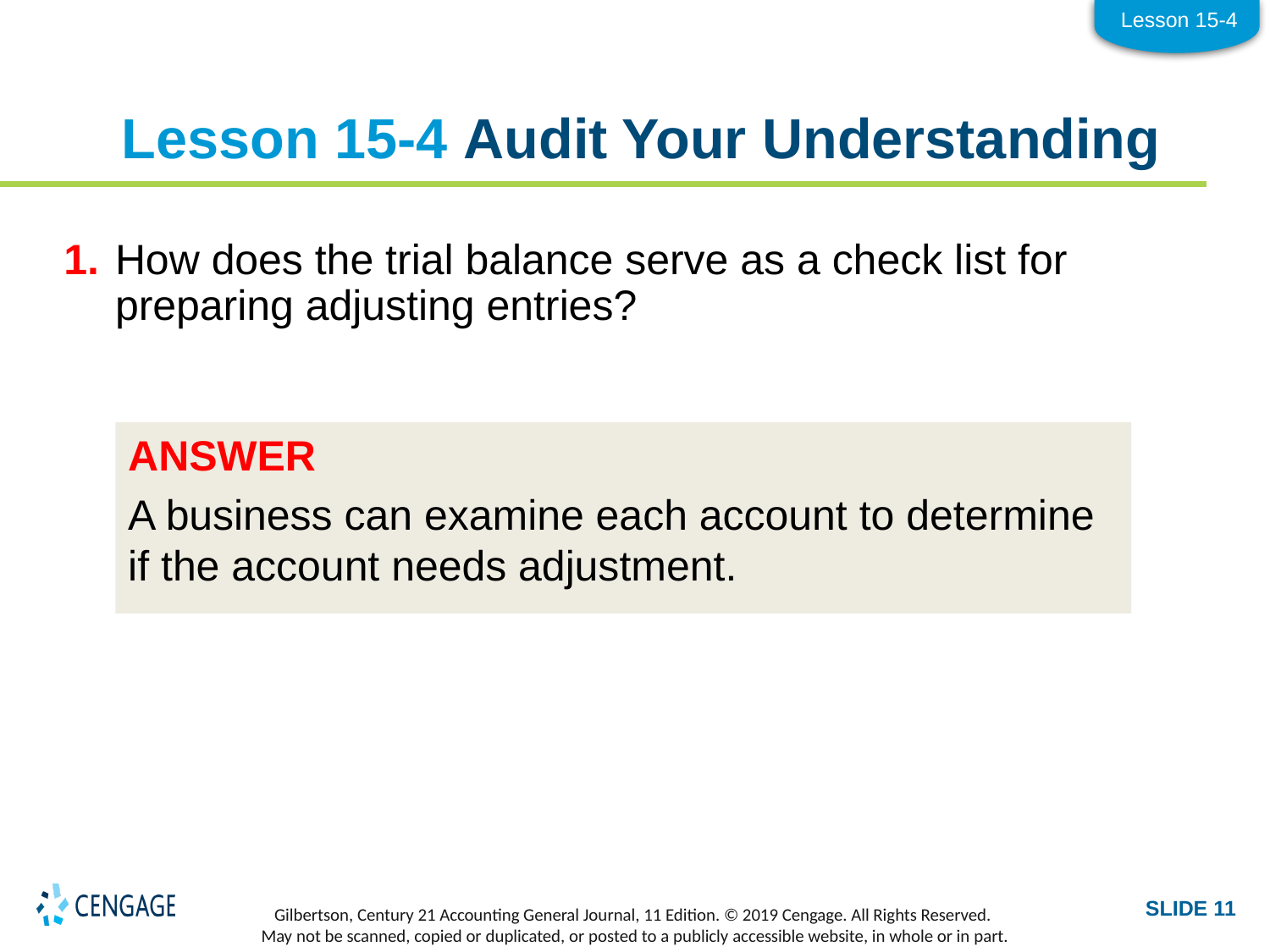

Lesson 15-4
# Lesson 15-4 Audit Your Understanding
1.	How does the trial balance serve as a check list for preparing adjusting entries?
ANSWER
A business can examine each account to determine if the account needs adjustment.
SLIDE 11